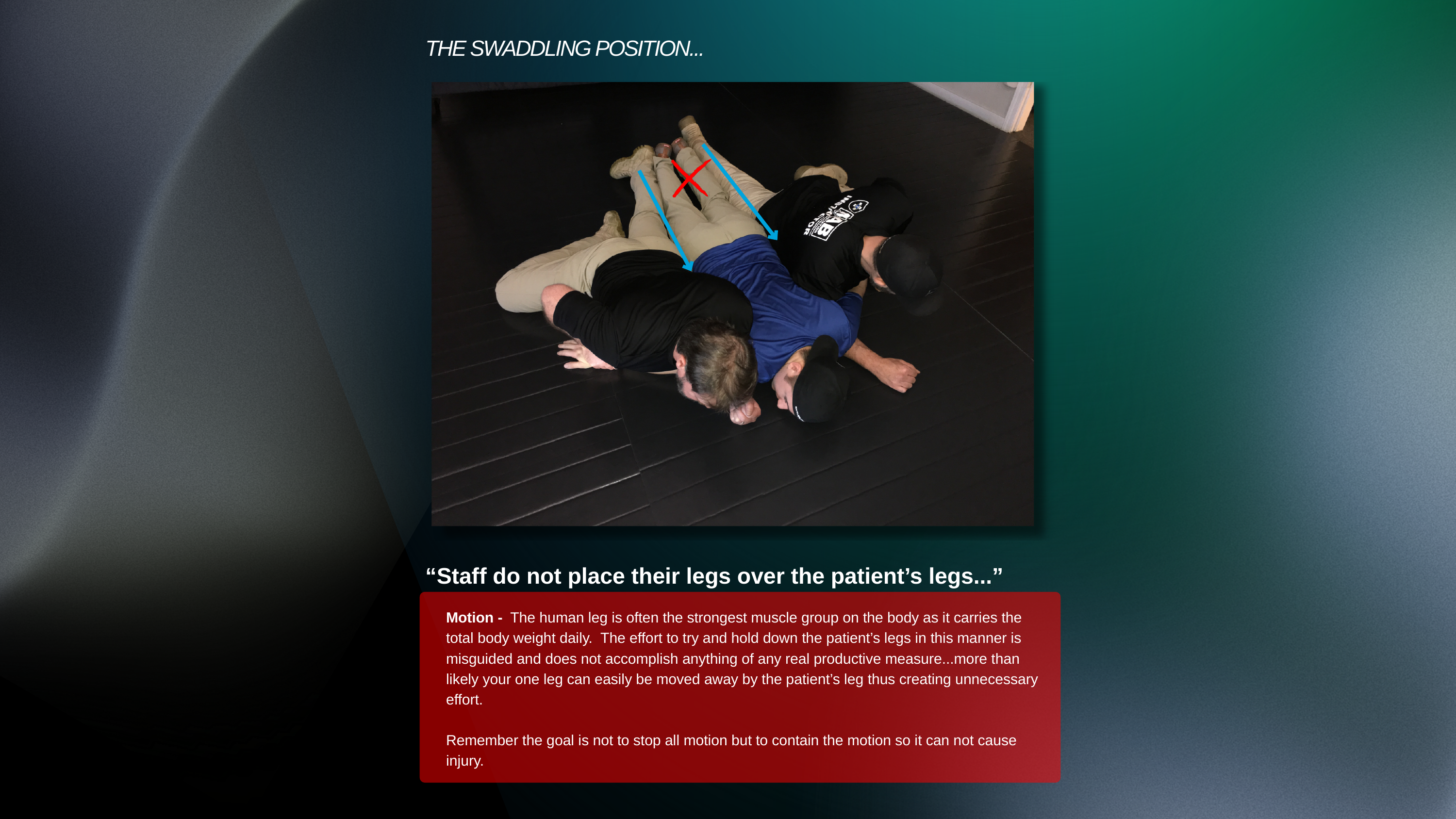

THE SWADDLING POSITION...

“Staff do not place their legs over the patient’s legs...”

Motion -  The human leg is often the strongest muscle group on the body as it carries the total body weight daily.  The effort to try and hold down the patient’s legs in this manner is misguided and does not accomplish anything of any real productive measure...more than likely your one leg can easily be moved away by the patient’s leg thus creating unnecessary effort.

Remember the goal is not to stop all motion but to contain the motion so it can not cause injury.